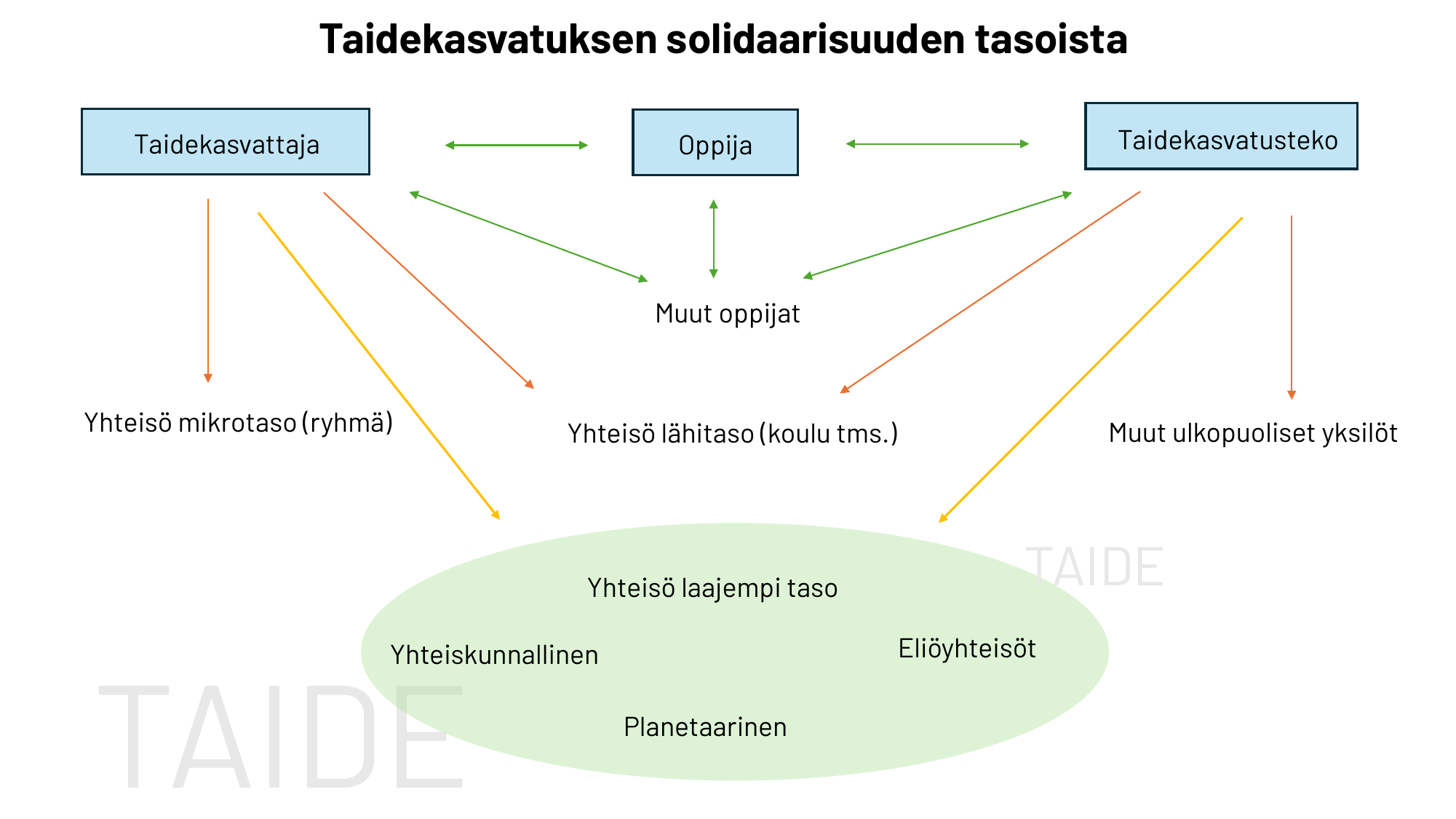

Taidekasvatuksen solidaarisuuden tasoista

Taidekasvatusteko
Taidekasvattaja
Oppija
Muut oppijat
Yhteisö mikrotaso (ryhmä)
Muut ulkopuoliset yksilöt
Yhteisö lähitaso (koulu tms.)

TAIDE
Yhteisö laajempi taso
Eliöyhteisöt
Yhteiskunnallinen
TAIDE
Planetaarinen